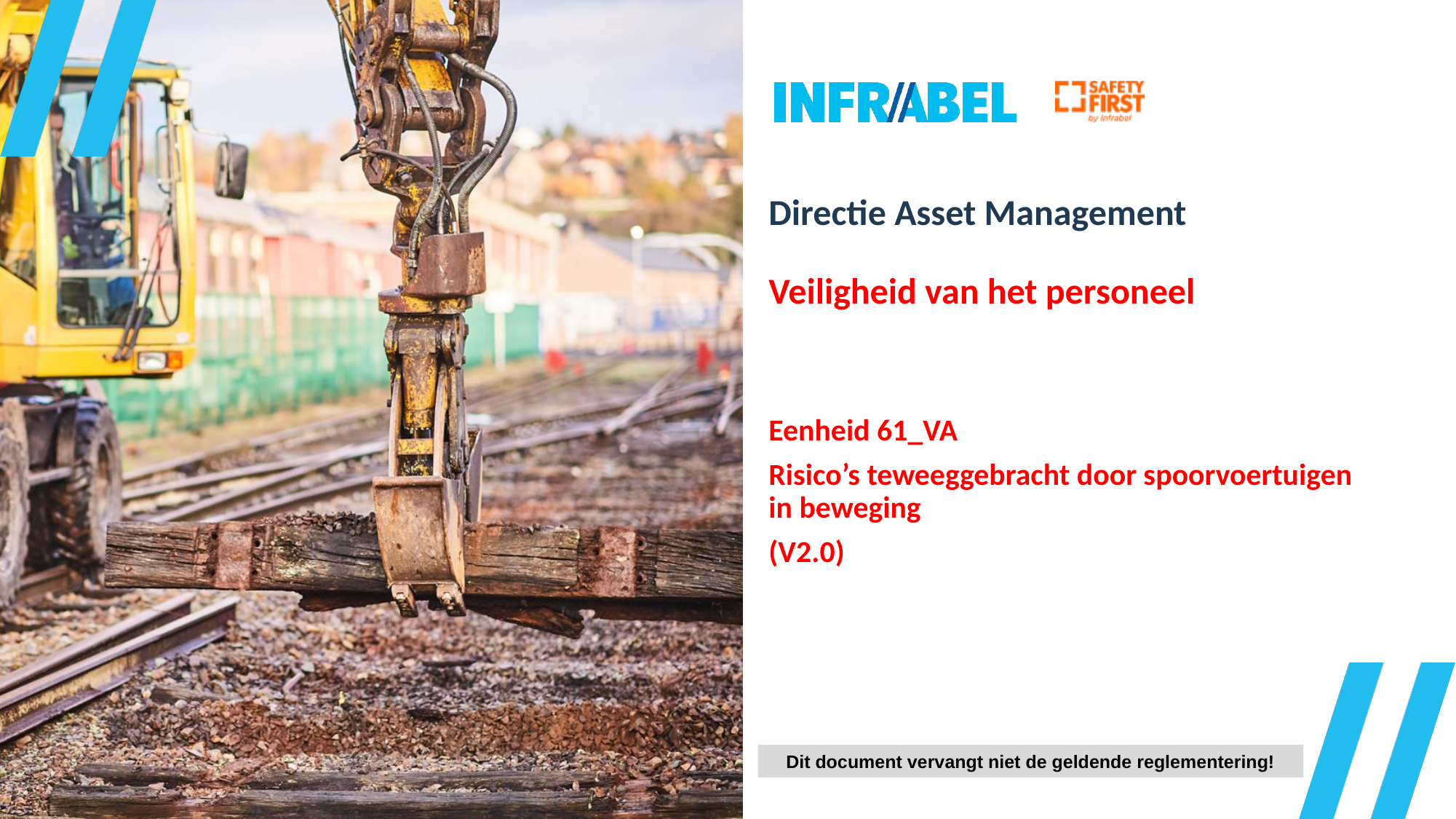

# Directie Asset Management Veiligheid van het personeel
Eenheid 61_VA
Risico’s teweeggebracht door spoorvoertuigen in beweging
(V2.0)
Dit document vervangt niet de geldende reglementering!